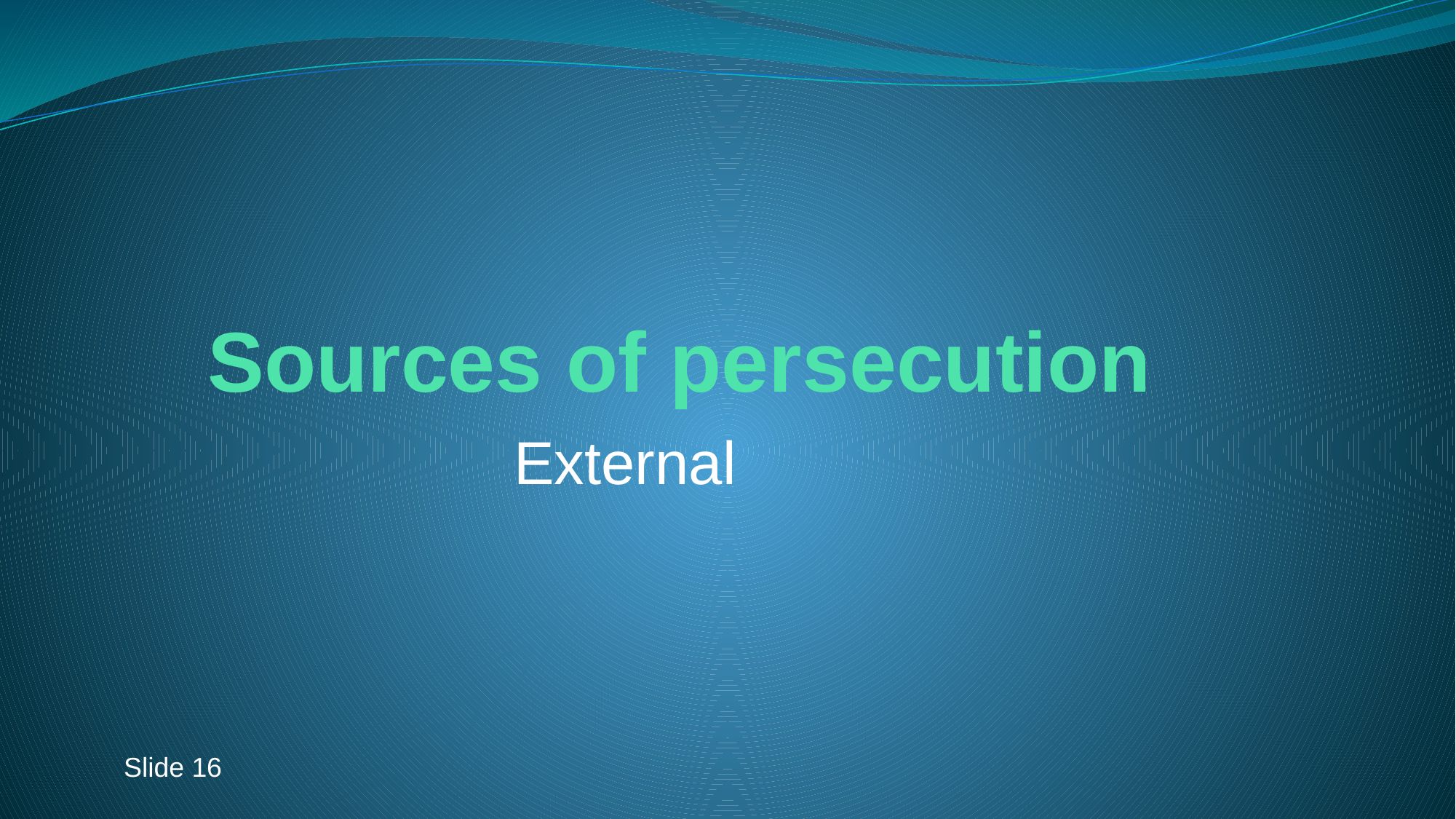

# Sources of persecution
External
Slide 16